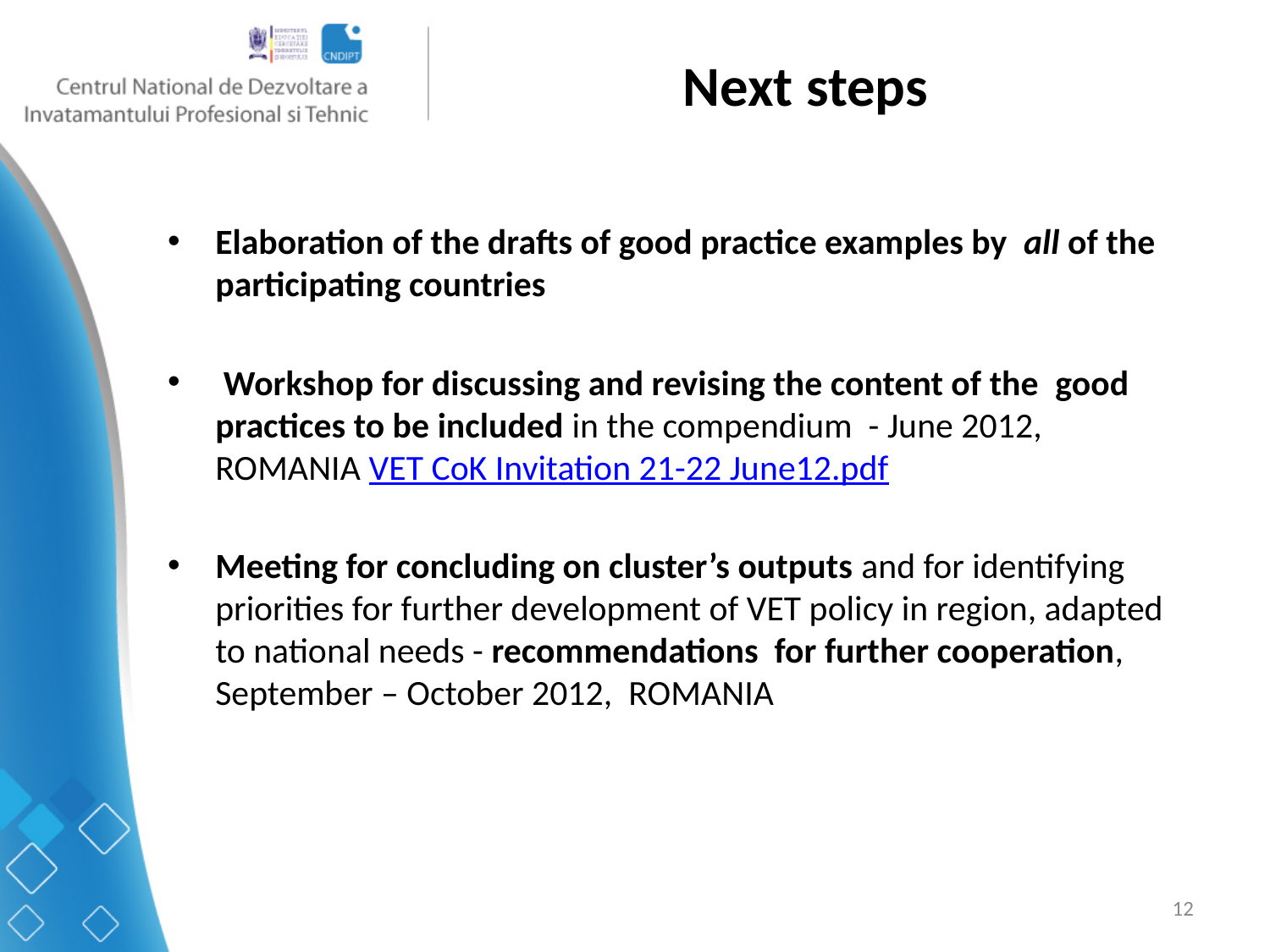

# Next steps

Elaboration of the drafts of good practice examples by  all of the participating countries

 Workshop for discussing and revising the content of the  good practices to be included in the compendium  - June 2012, ROMANIA VET CoK Invitation 21-22 June12.pdf

Meeting for concluding on cluster’s outputs and for identifying  priorities for further development of VET policy in region, adapted to national needs - recommendations  for further cooperation,  September – October 2012,  ROMANIA
12